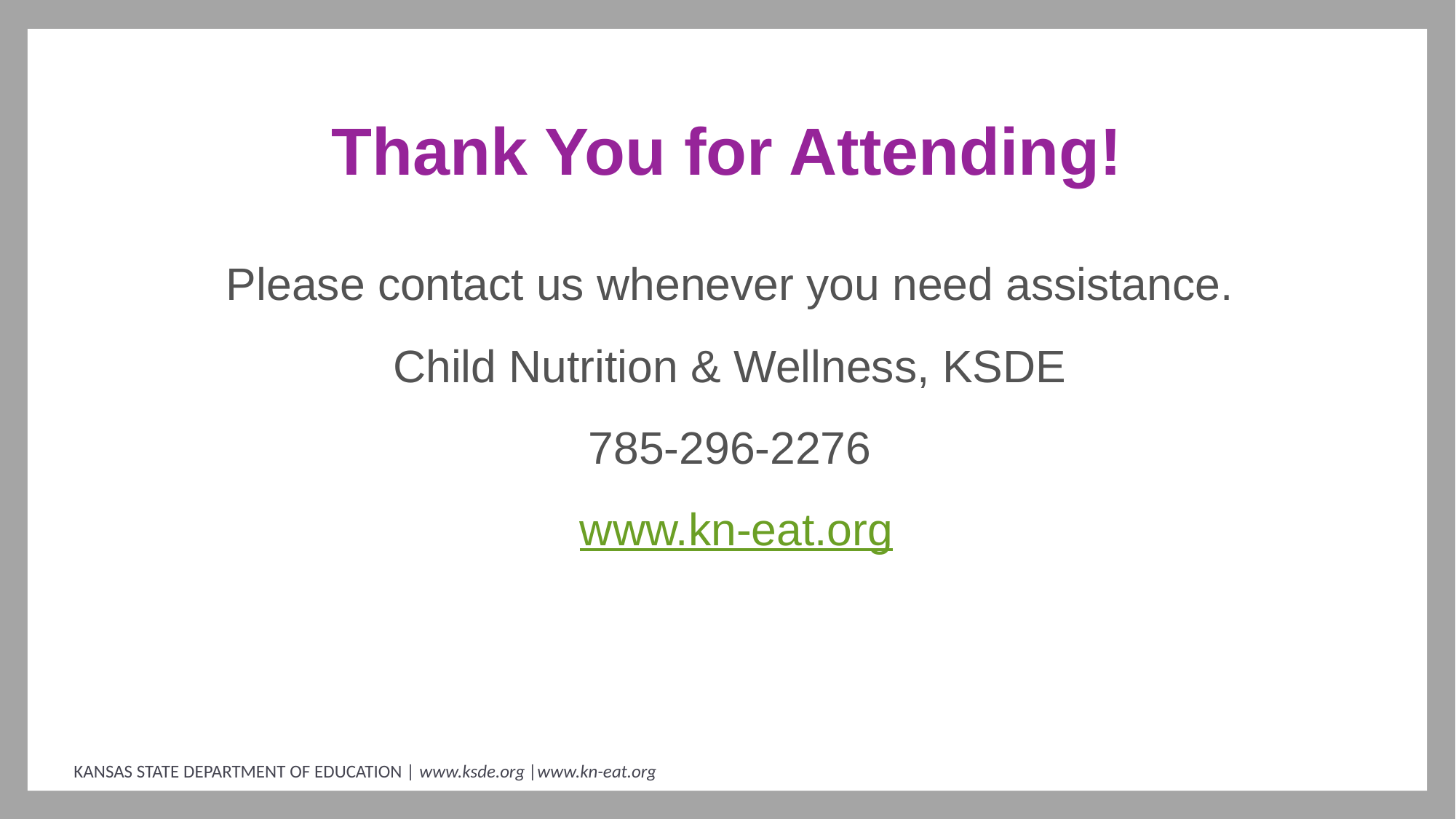

# Thank You for Attending!
Please contact us whenever you need assistance.
Child Nutrition & Wellness, KSDE
785-296-2276
 www.kn-eat.org